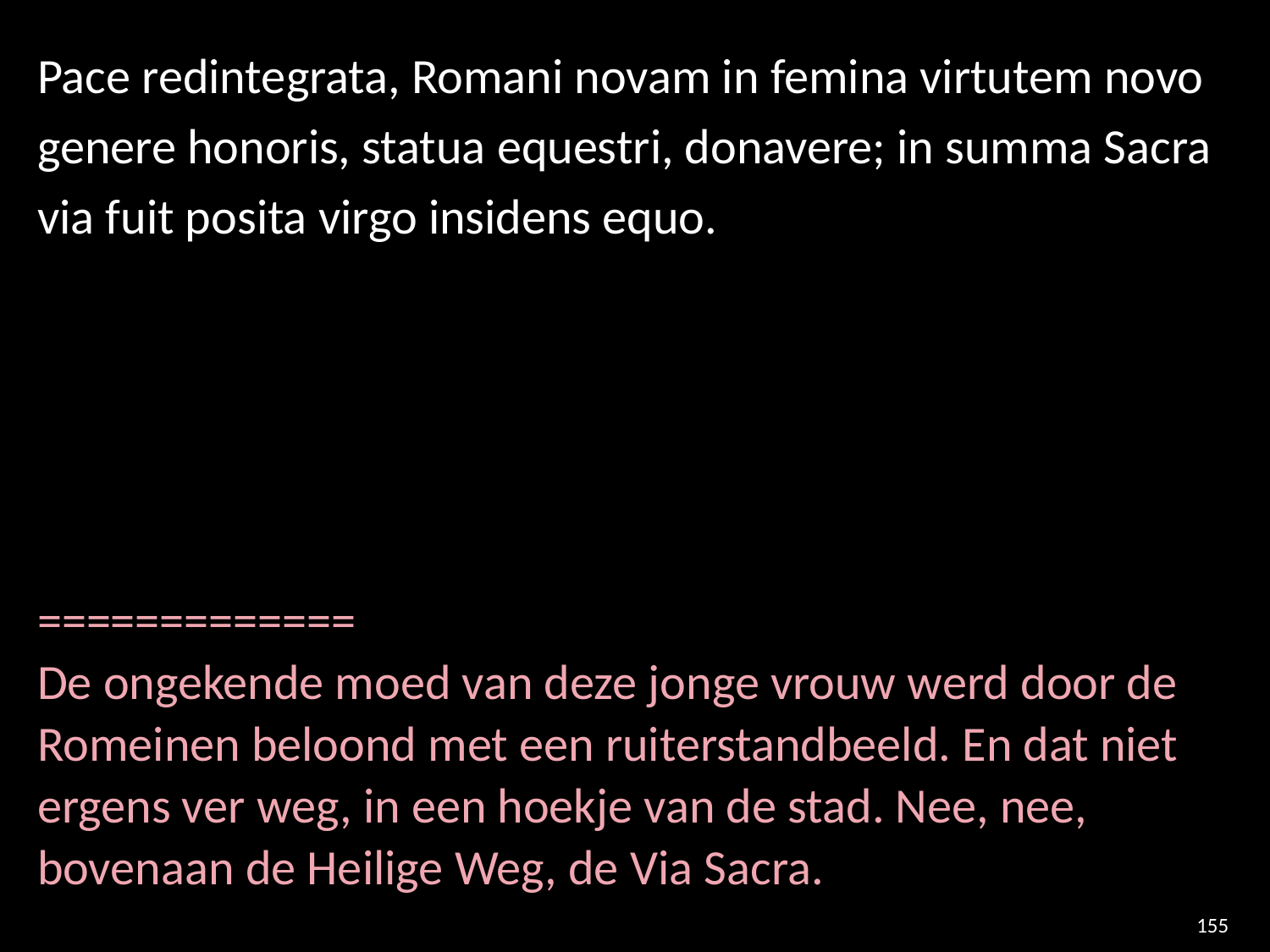

Pace redintegrata, Romani novam in femina virtutem novo genere honoris, statua equestri, donavere; in summa Sacra via fuit posita virgo insidens equo.
=============
De ongekende moed van deze jonge vrouw werd door de Romeinen beloond met een ruiterstandbeeld. En dat niet ergens ver weg, in een hoekje van de stad. Nee, nee, bovenaan de Heilige Weg, de Via Sacra.
155